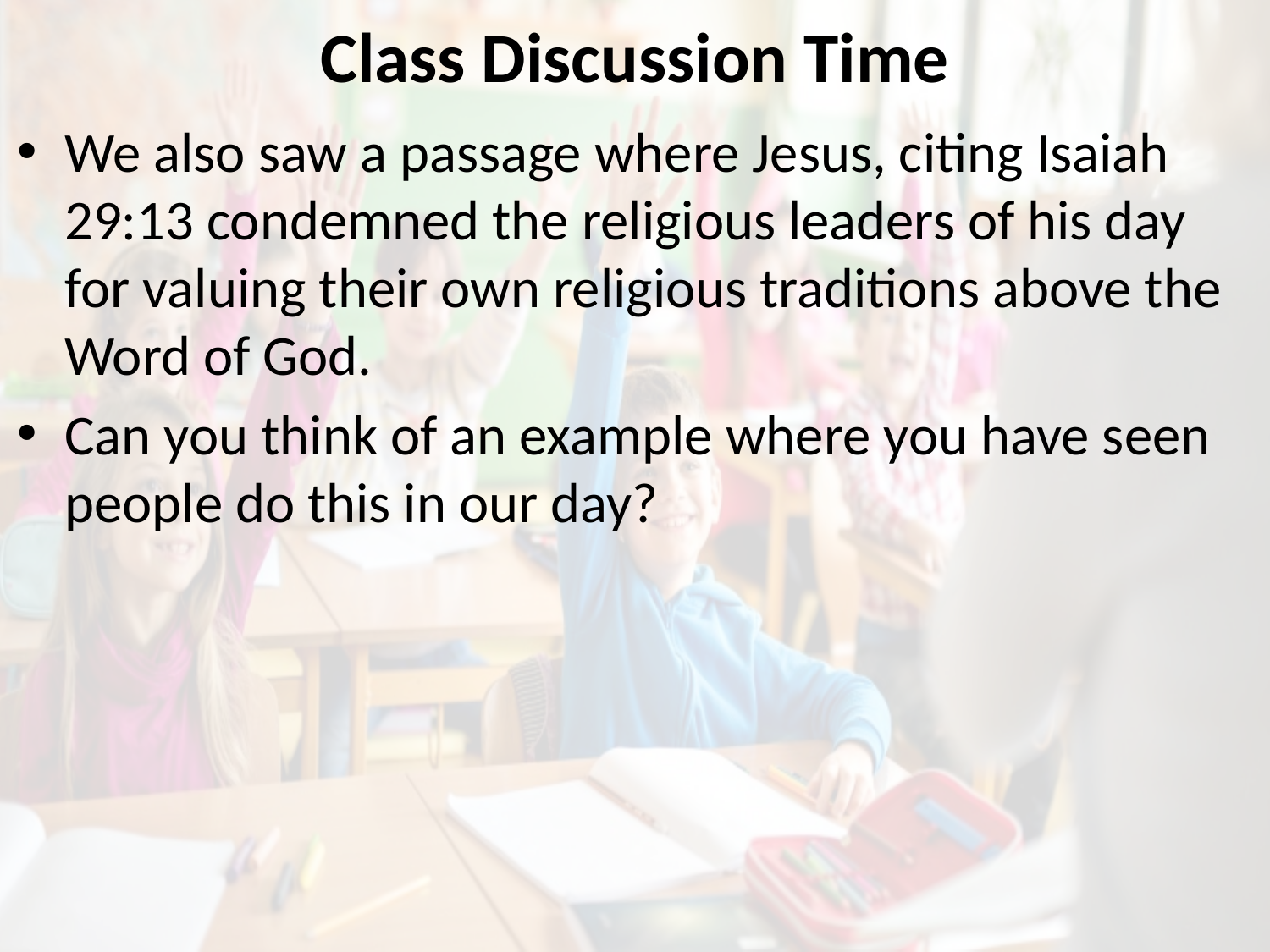

# Class Discussion Time
We also saw a passage where Jesus, citing Isaiah 29:13 condemned the religious leaders of his day for valuing their own religious traditions above the Word of God.
Can you think of an example where you have seen people do this in our day?